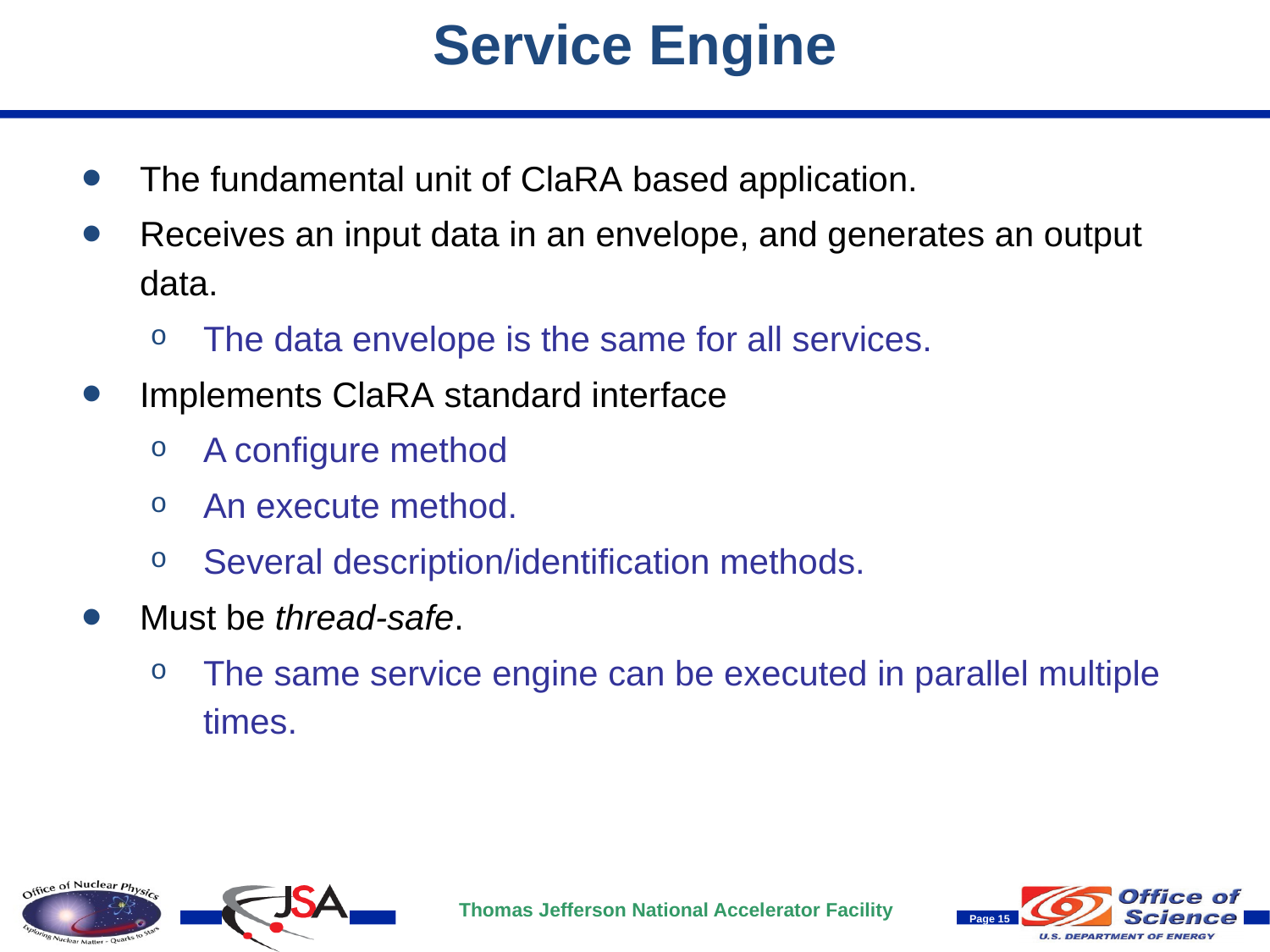

# Service Engine
The fundamental unit of ClaRA based application.
Receives an input data in an envelope, and generates an output data.
The data envelope is the same for all services.
Implements ClaRA standard interface
A configure method
An execute method.
Several description/identification methods.
Must be thread-safe.
The same service engine can be executed in parallel multiple times.